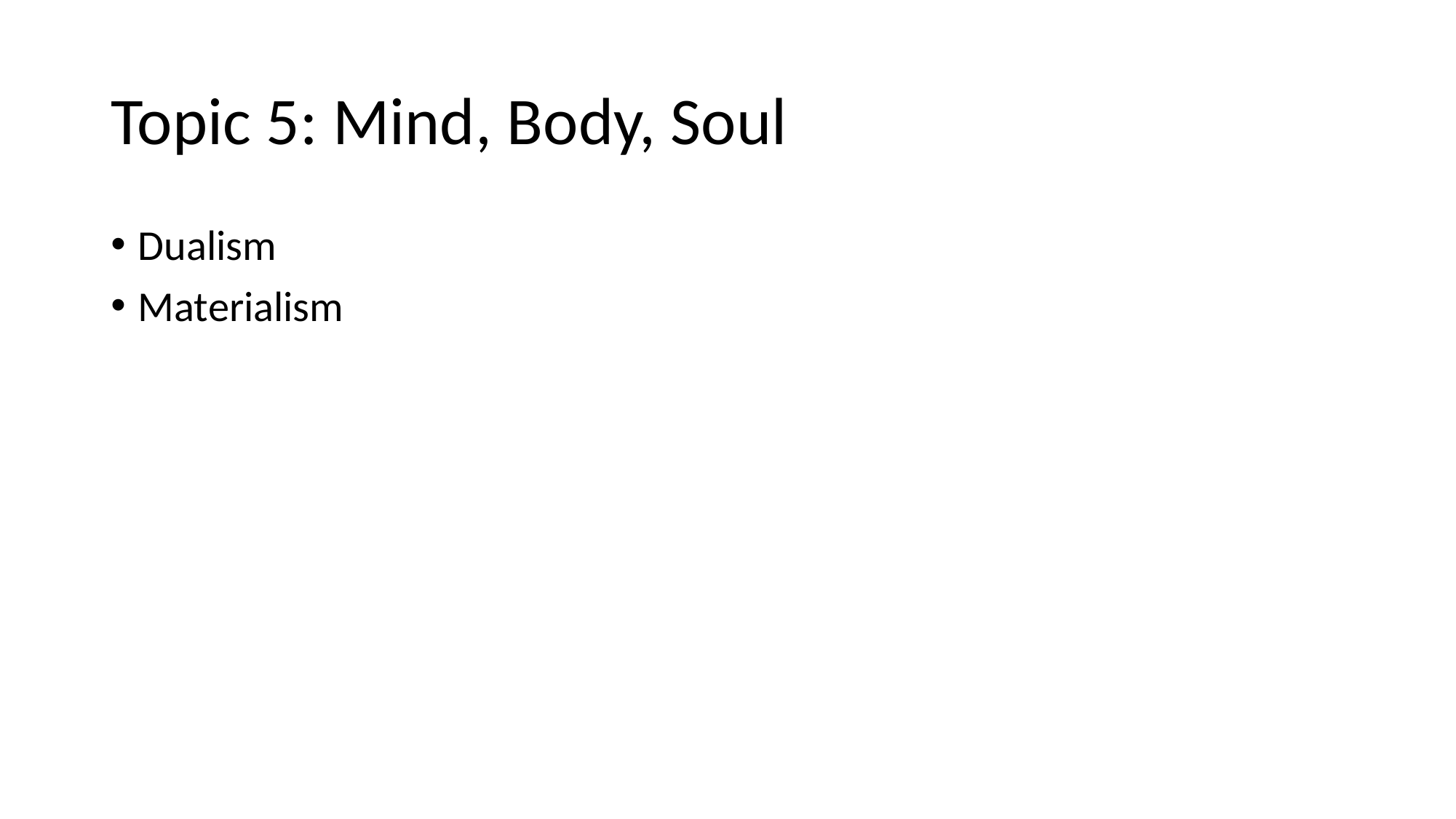

# Topic 5: Mind, Body, Soul
Dualism
Materialism